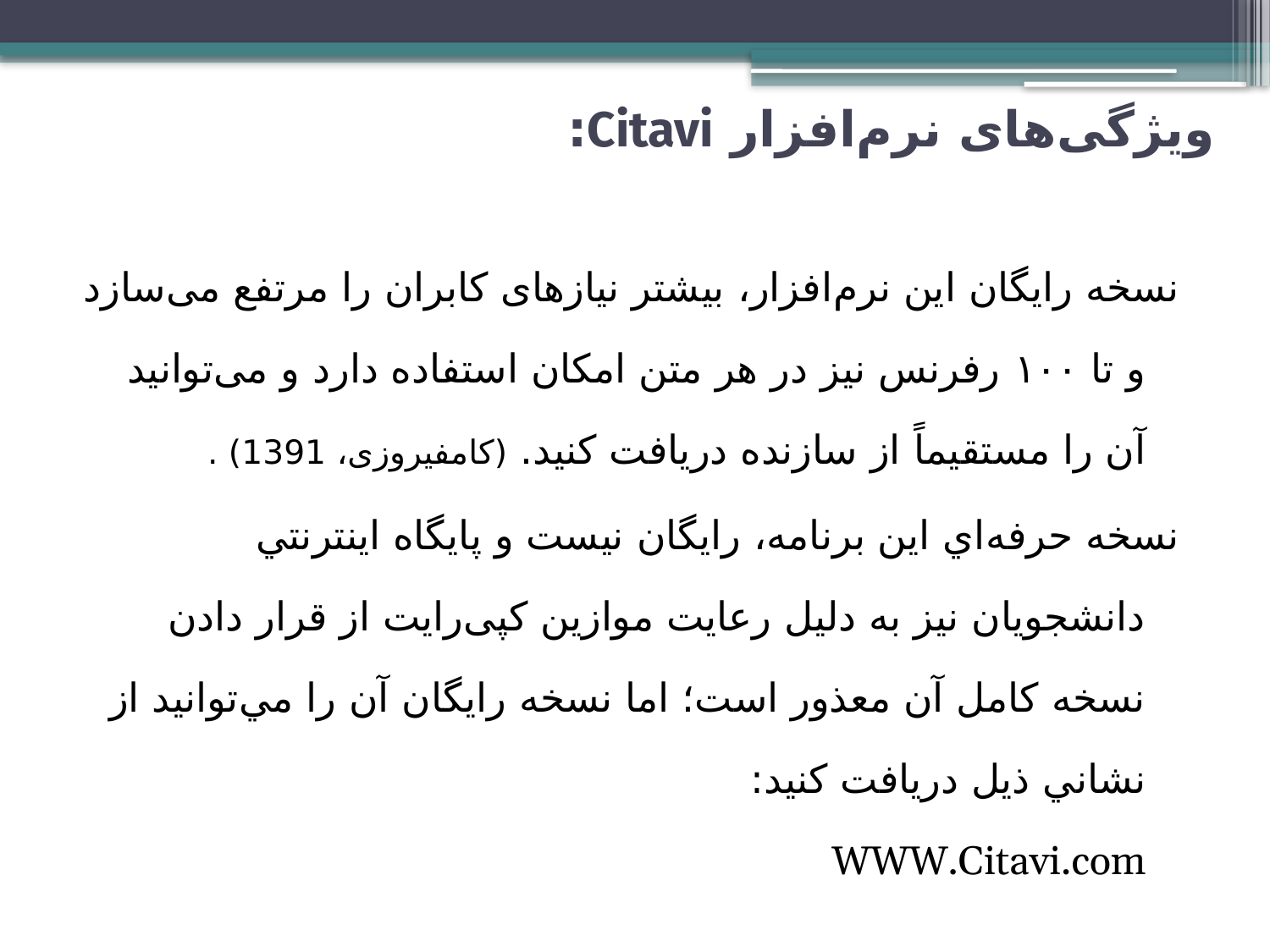

# ویژگی‌های نرم‌افزار Citavi‌:
نسخه رایگان این نرم‌افزار، بيشتر نیازهای کابران را مرتفع می‌سازد و تا ۱۰۰ رفرنس نیز در هر متن امکان استفاده دارد و می‌توانید آن را مستقیماً از سازنده دریافت کنید. (کامفیروزی، 1391) .
نسخه حرفه‌اي این برنامه، رایگان نیست و پايگاه اينترنتي دانشجویان نیز به دلیل رعایت موازین کپی‌رایت از قرار دادن نسخه کامل آن معذور است؛ اما نسخه رایگان آن را مي‌توانيد از نشاني ذيل دریافت کنید: 
WWW.Citavi.com